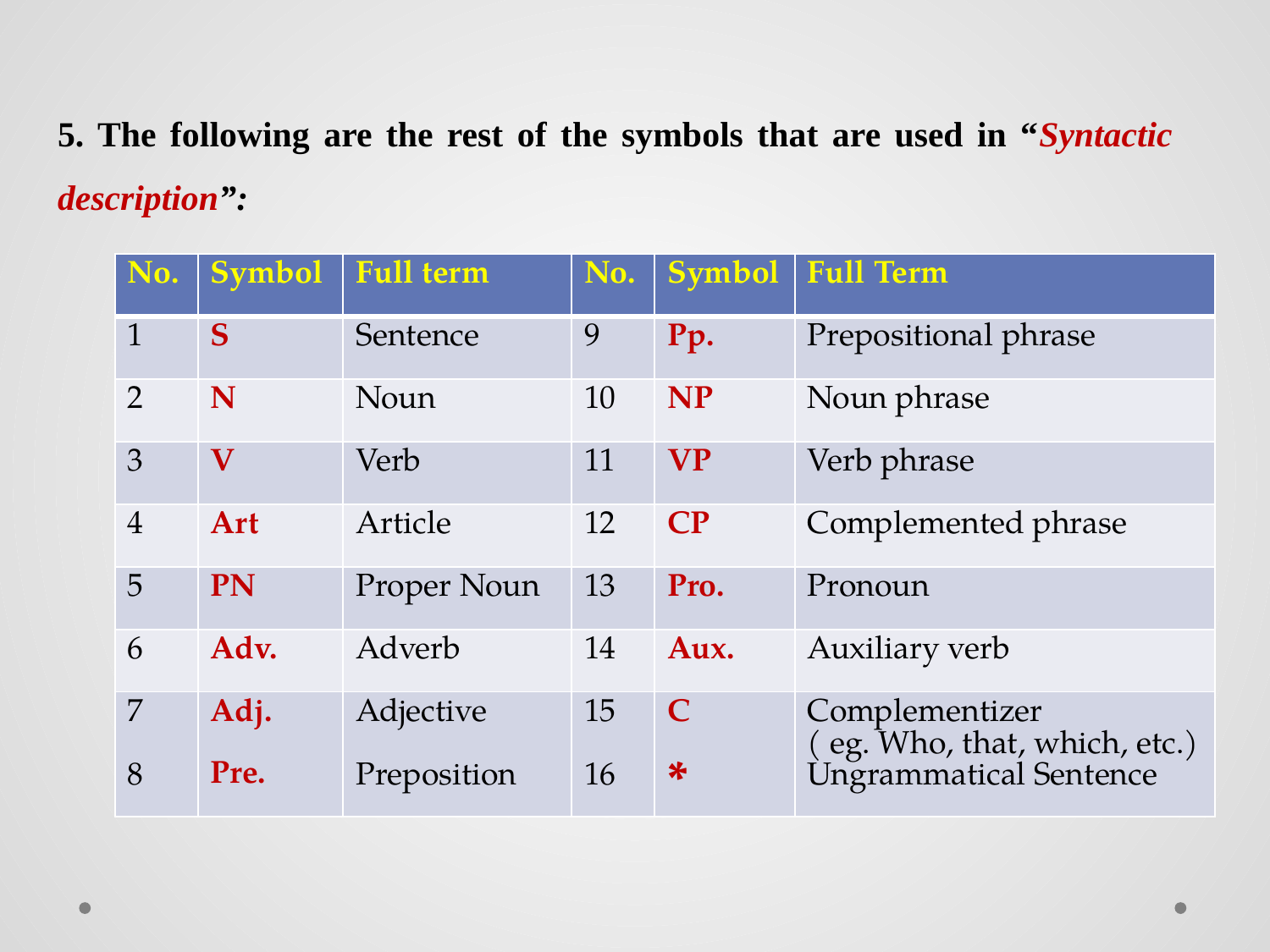

5. The following are the rest of the symbols that are used in “Syntactic description”:

| No. | Symbol | Full term | No. | Symbol | Full Term |
| --- | --- | --- | --- | --- | --- |
| 1 | S | Sentence | 9 | Pp. | Prepositional phrase |
| 2 | N | Noun | 10 | NP | Noun phrase |
| 3 | V | Verb | 11 | VP | Verb phrase |
| 4 | Art | Article | 12 | CP | Complemented phrase |
| 5 | PN | Proper Noun | 13 | Pro. | Pronoun |
| 6 | Adv. | Adverb | 14 | Aux. | Auxiliary verb |
| 7 8 | Adj. Pre. | Adjective Preposition | 15 16 | C \* | Complementizer ( eg. Who, that, which, etc.) Ungrammatical Sentence |